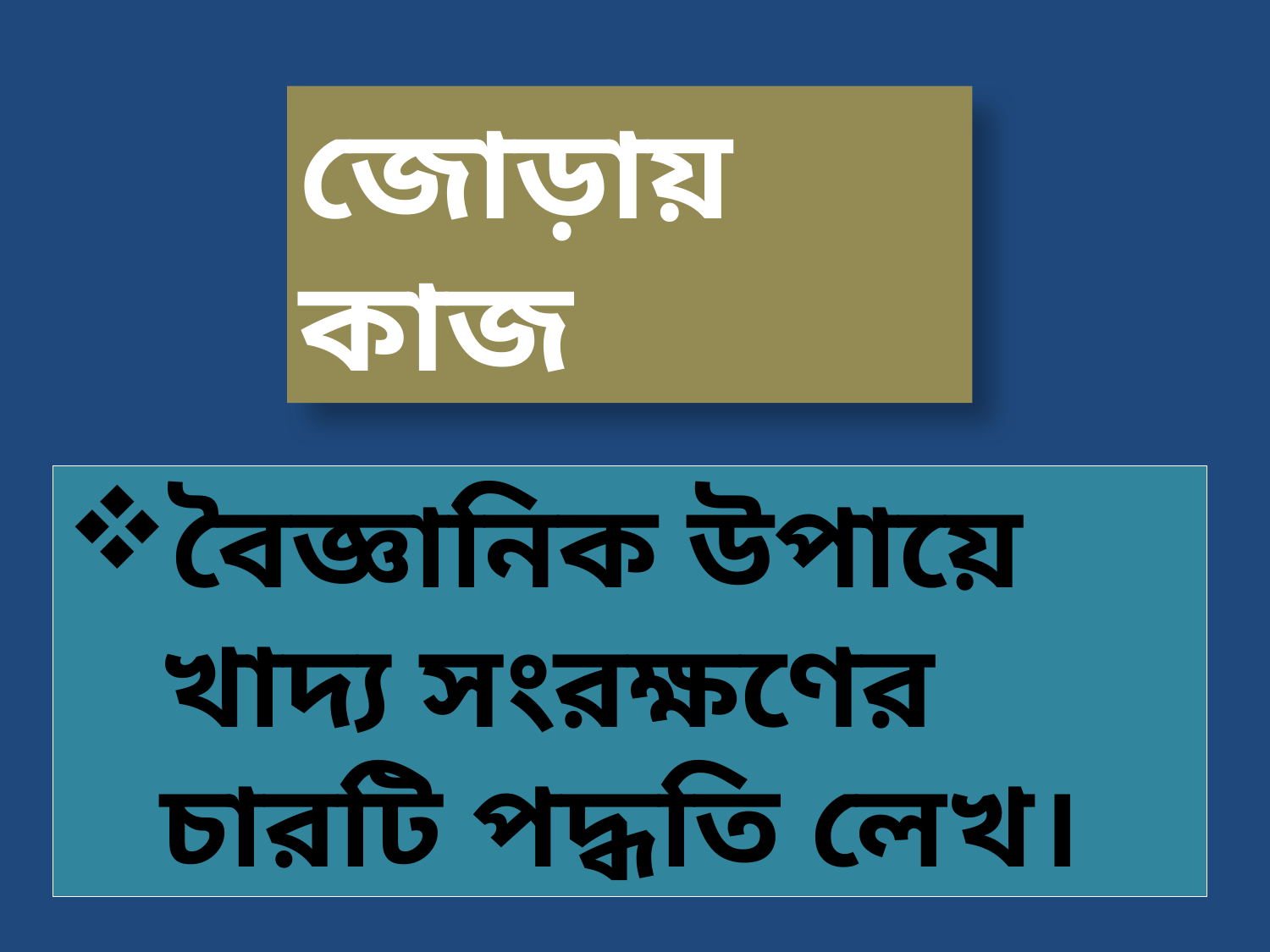

জোড়ায় কাজ
বৈজ্ঞানিক উপায়ে খাদ্য সংরক্ষণের চারটি পদ্ধতি লেখ।